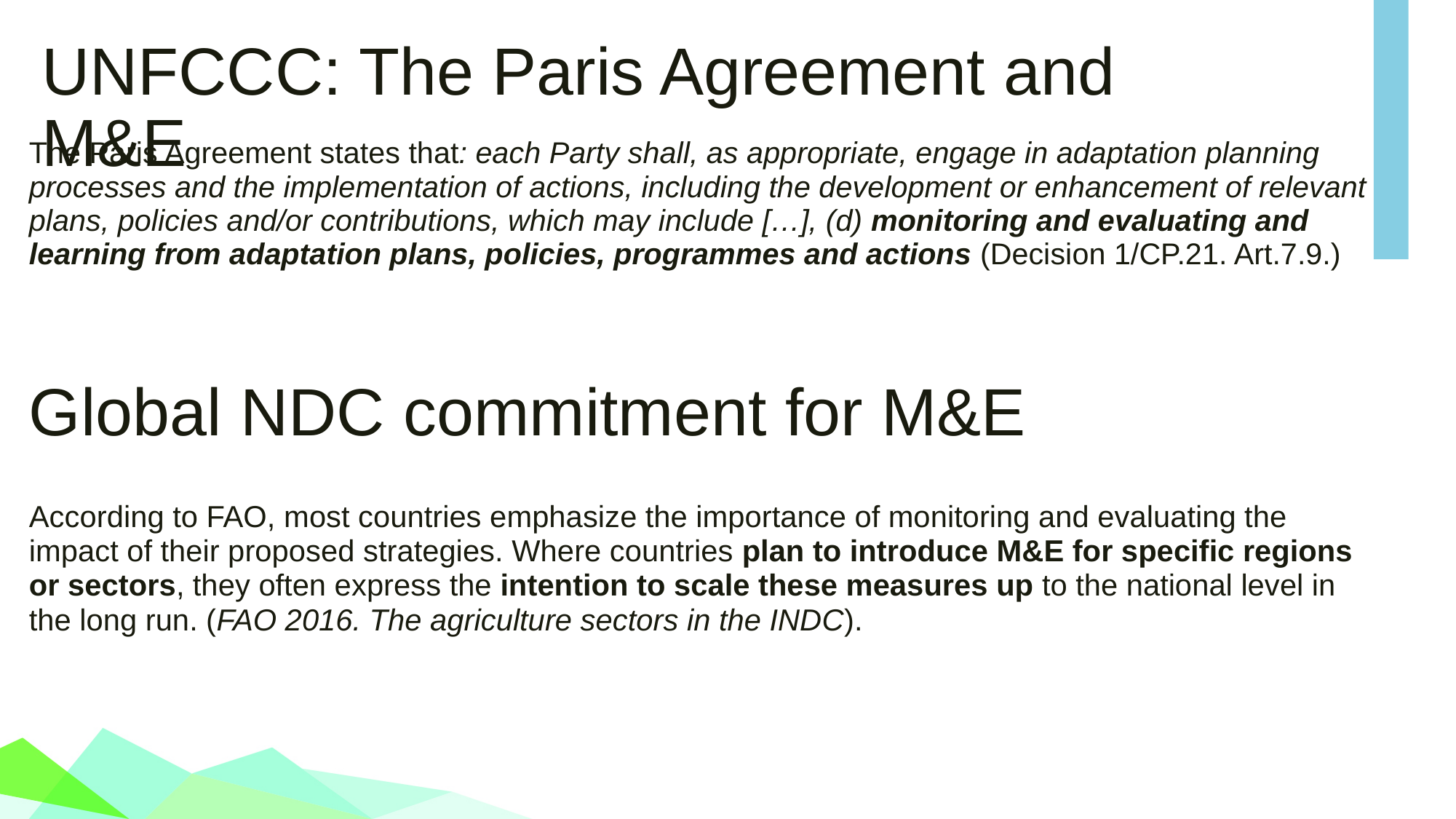

# UNFCCC: The Paris Agreement and M&E
The Paris Agreement states that: each Party shall, as appropriate, engage in adaptation planning processes and the implementation of actions, including the development or enhancement of relevant plans, policies and/or contributions, which may include […], (d) monitoring and evaluating and learning from adaptation plans, policies, programmes and actions (Decision 1/CP.21. Art.7.9.)

Global NDC commitment for M&E
According to FAO, most countries emphasize the importance of monitoring and evaluating the impact of their proposed strategies. Where countries plan to introduce M&E for specific regions or sectors, they often express the intention to scale these measures up to the national level in the long run. (FAO 2016. The agriculture sectors in the INDC).